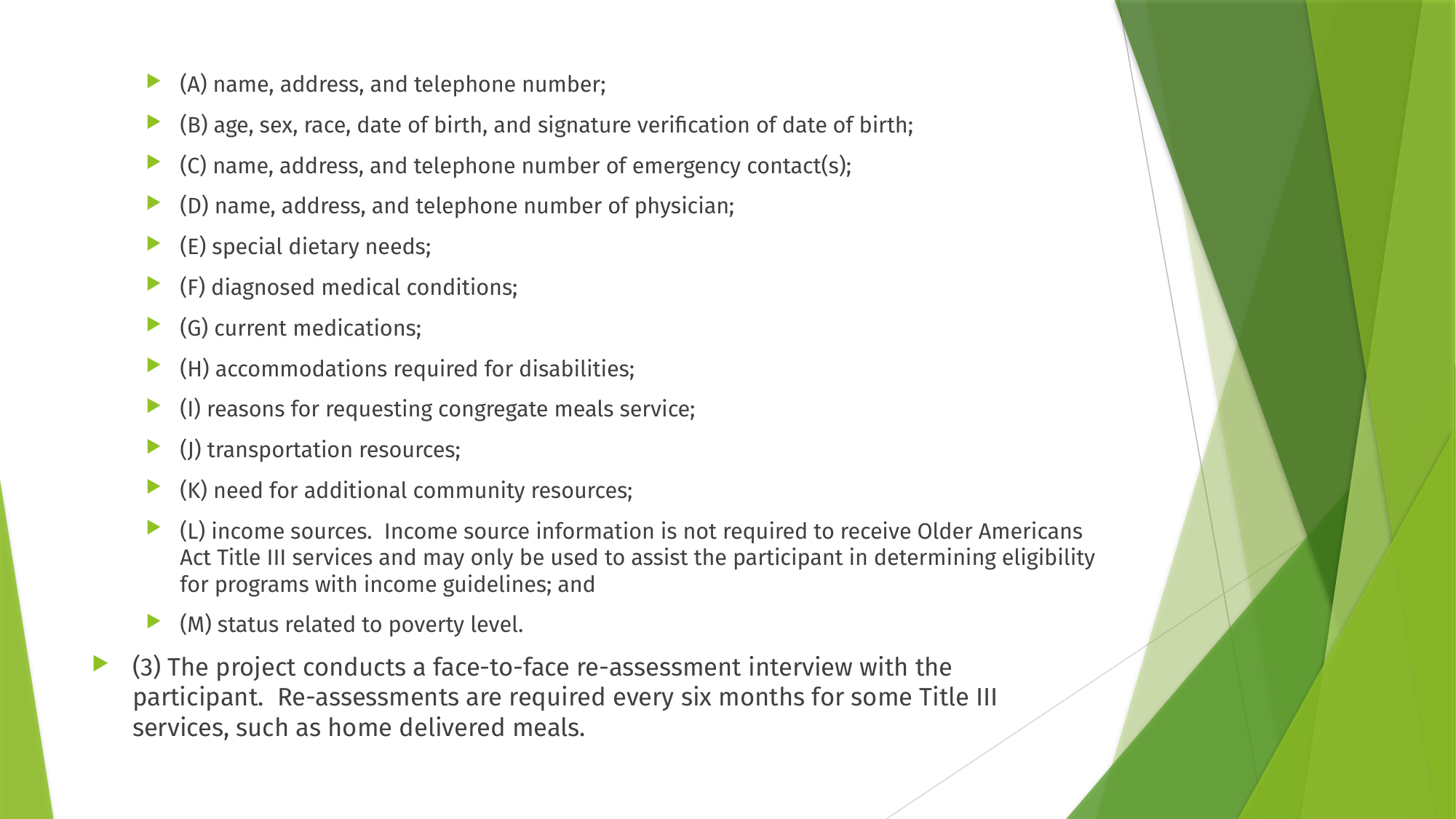

(A) name, address, and telephone number;
(B) age, sex, race, date of birth, and signature verification of date of birth;
(C) name, address, and telephone number of emergency contact(s);
(D) name, address, and telephone number of physician;
(E) special dietary needs;
(F) diagnosed medical conditions;
(G) current medications;
(H) accommodations required for disabilities;
(I) reasons for requesting congregate meals service;
(J) transportation resources;
(K) need for additional community resources;
(L) income sources.  Income source information is not required to receive Older Americans Act Title III services and may only be used to assist the participant in determining eligibility for programs with income guidelines; and
(M) status related to poverty level.
(3) The project conducts a face-to-face re-assessment interview with the participant.  Re-assessments are required every six months for some Title III services, such as home delivered meals.